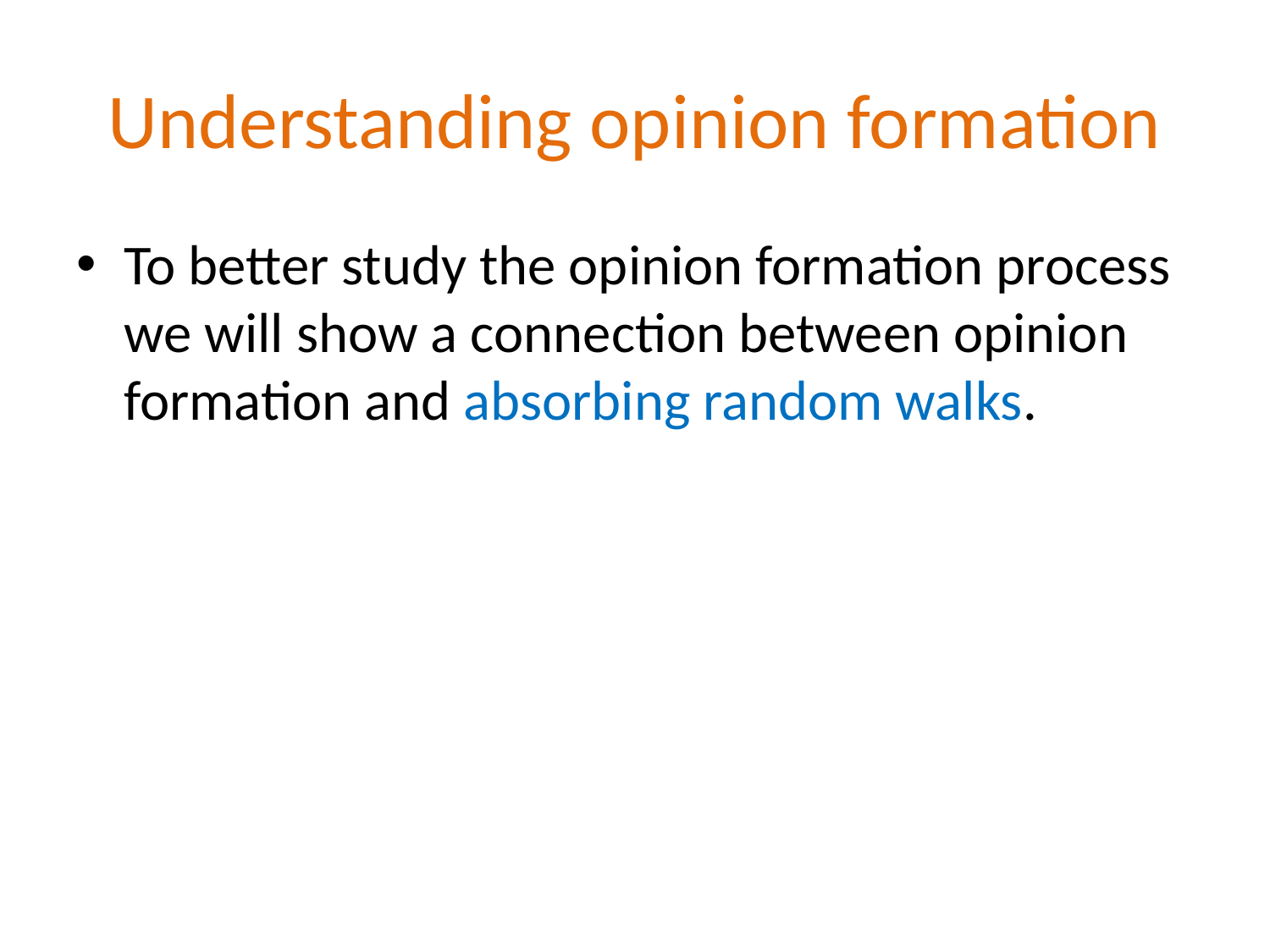

# Understanding opinion formation
To better study the opinion formation process we will show a connection between opinion formation and absorbing random walks.